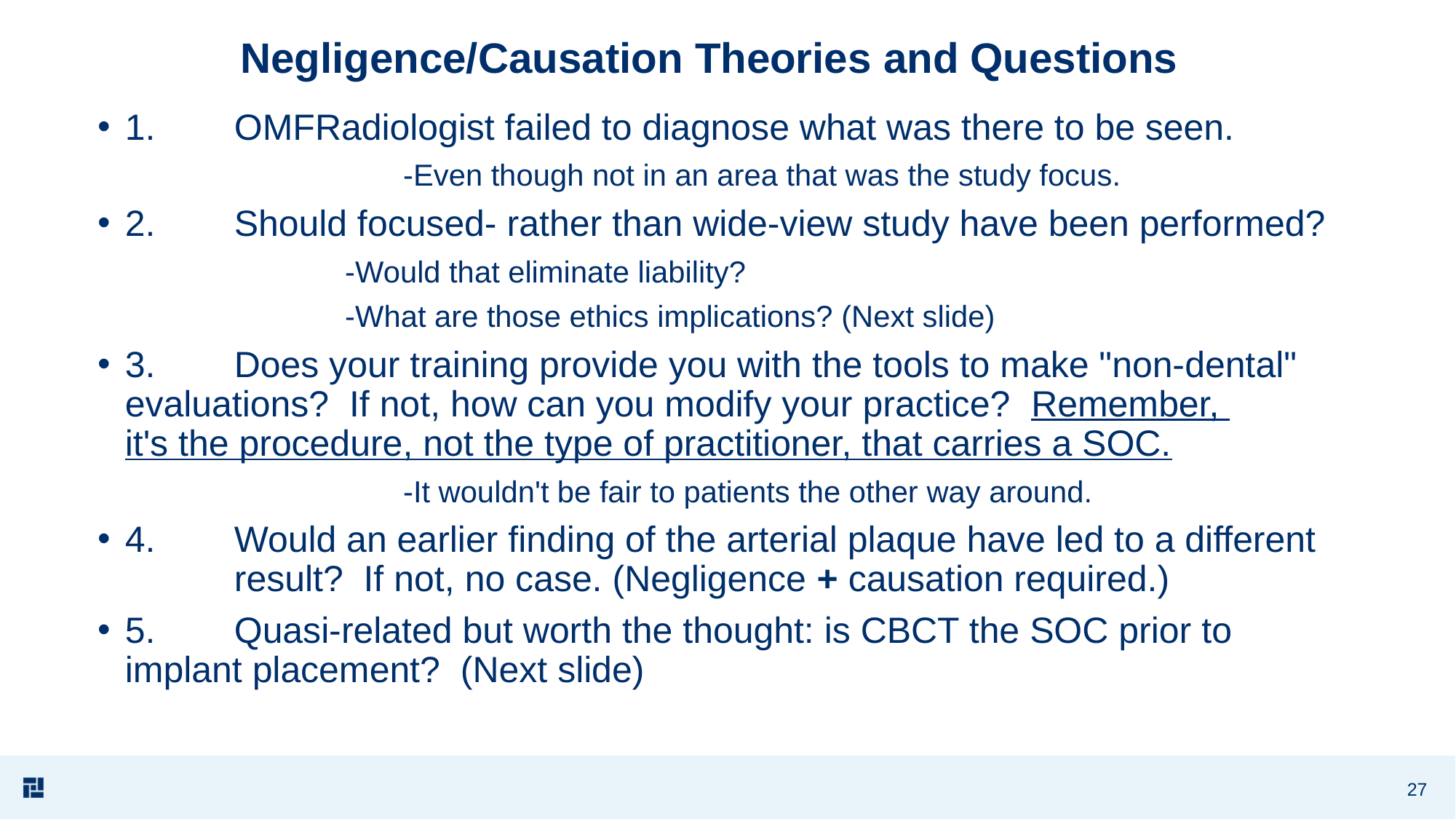

# Negligence/Causation Theories and Questions
1.	OMFRadiologist failed to diagnose what was there to be seen.
		-Even though not in an area that was the study focus.
2.	Should focused- rather than wide-view study have been performed?
		-Would that eliminate liability?
		-What are those ethics implications? (Next slide)
3.	Does your training provide you with the tools to make "non-dental" 	evaluations?  If not, how can you modify your practice?  Remember, 	it's the procedure, not the type of practitioner, that carries a SOC.
		-It wouldn't be fair to patients the other way around.
4.	Would an earlier finding of the arterial plaque have led to a different 	result?  If not, no case. (Negligence + causation required.)
5.	Quasi-related but worth the thought: is CBCT the SOC prior to 	implant placement?  (Next slide)
27